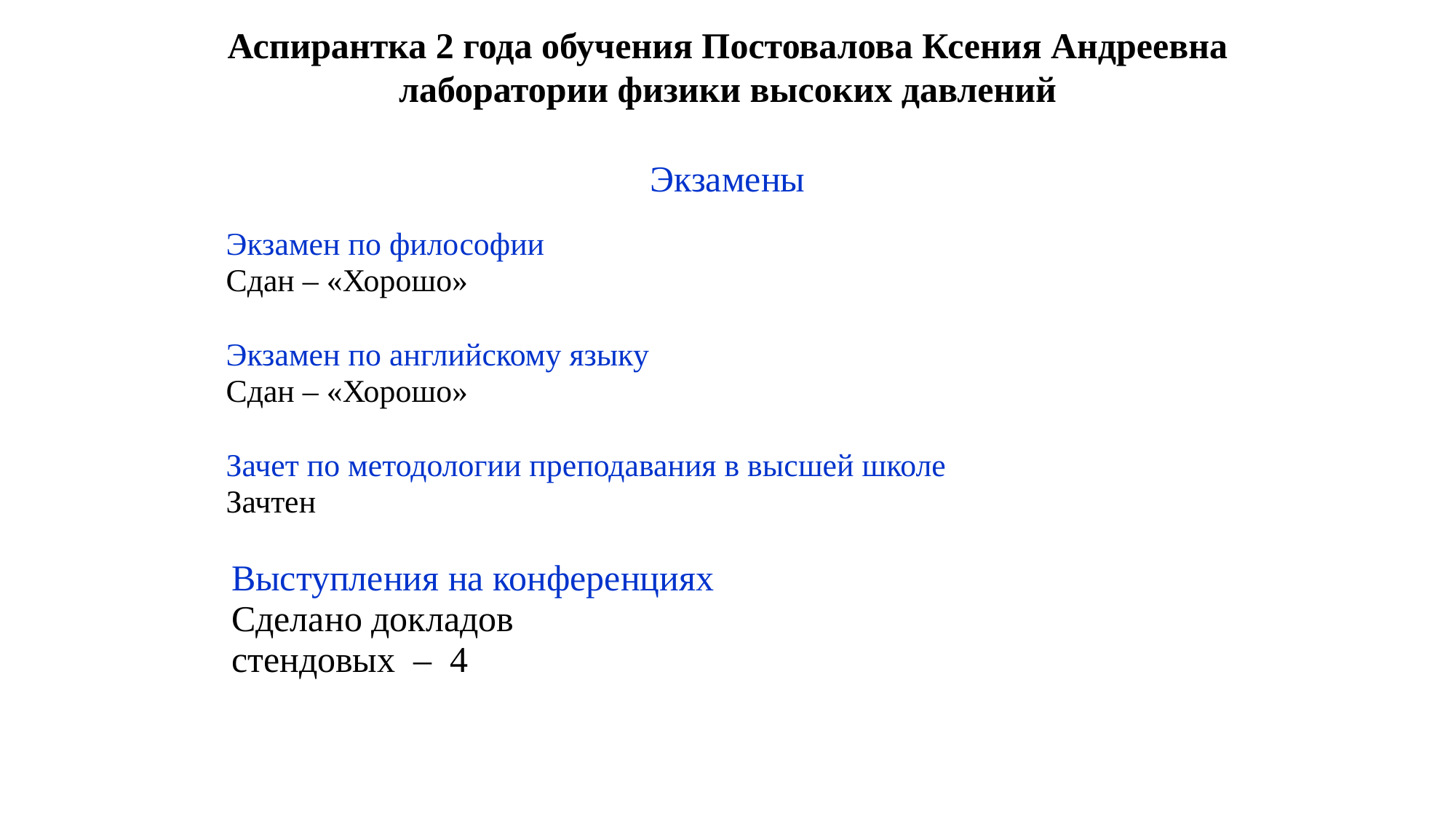

Аспирантка 2 года обучения Постовалова Ксения Андреевна
лаборатории физики высоких давлений
Экзамены
Экзамен по философии
Сдан – «Хорошо»
Экзамен по английскому языку
Сдан – «Хорошо»
Зачет по методологии преподавания в высшей школе
Зачтен
Выступления на конференциях
Сделано докладов
стендовых  –  4